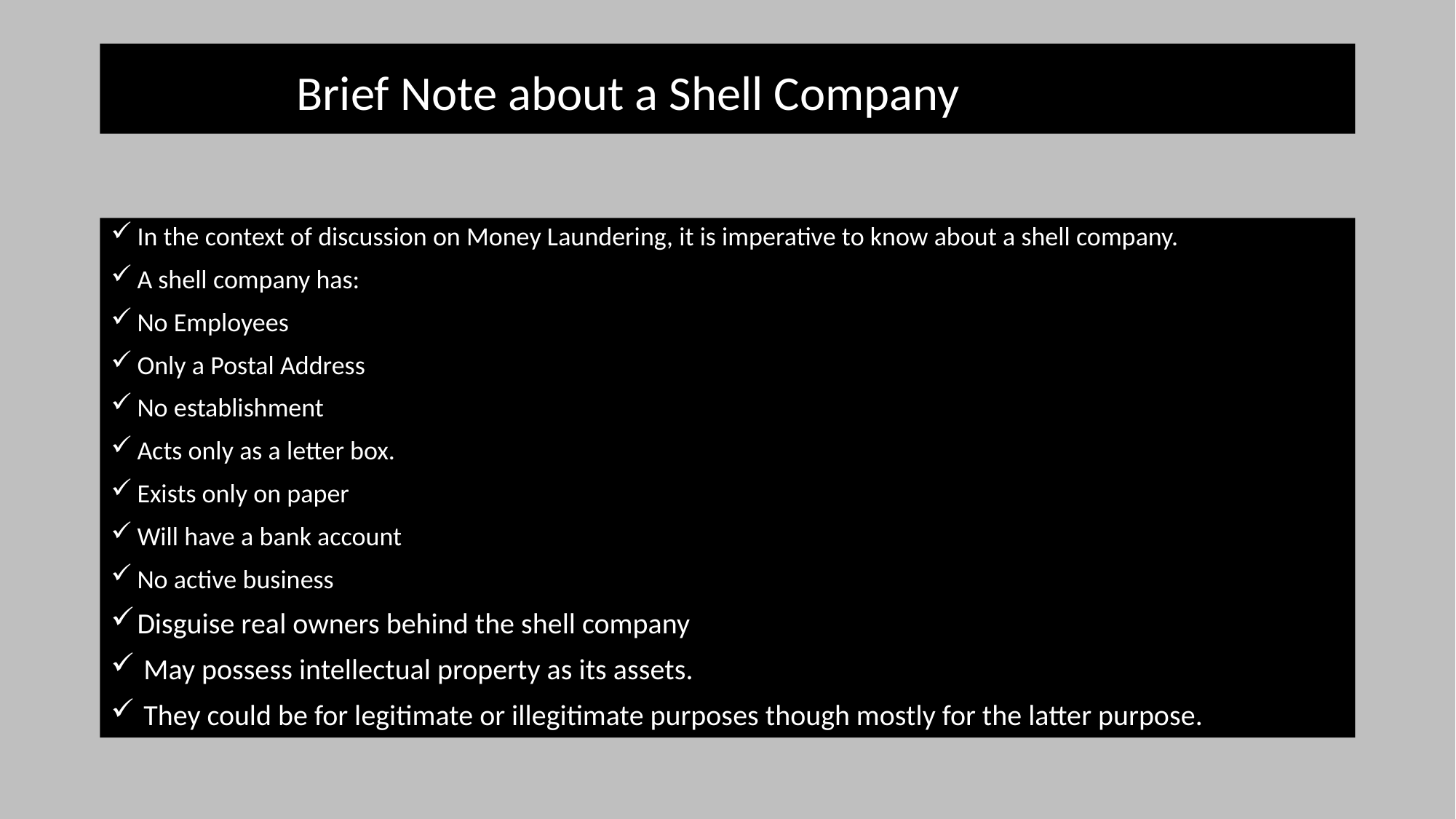

# Brief Note about a Shell Company…
In the context of discussion on Money Laundering, it is imperative to know about a shell company.
A shell company has:
No Employees
Only a Postal Address
No establishment
Acts only as a letter box.
Exists only on paper
Will have a bank account
No active business
Disguise real owners behind the shell company
 May possess intellectual property as its assets.
 They could be for legitimate or illegitimate purposes though mostly for the latter purpose.